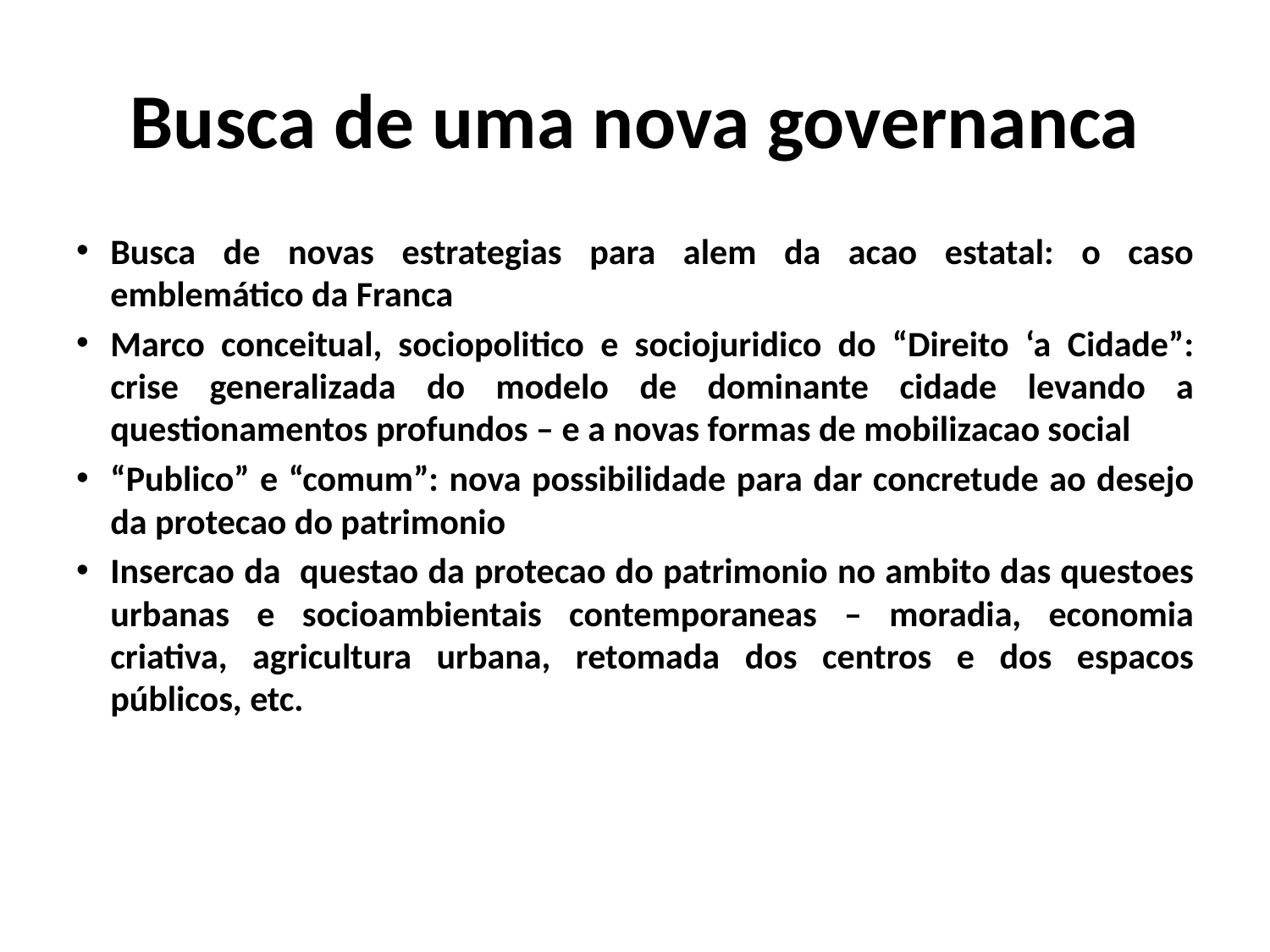

# Busca de uma nova governanca
Busca de novas estrategias para alem da acao estatal: o caso emblemático da Franca
Marco conceitual, sociopolitico e sociojuridico do “Direito ‘a Cidade”: crise generalizada do modelo de dominante cidade levando a questionamentos profundos – e a novas formas de mobilizacao social
“Publico” e “comum”: nova possibilidade para dar concretude ao desejo da protecao do patrimonio
Insercao da  questao da protecao do patrimonio no ambito das questoes urbanas e socioambientais contemporaneas – moradia, economia criativa, agricultura urbana, retomada dos centros e dos espacos públicos, etc.